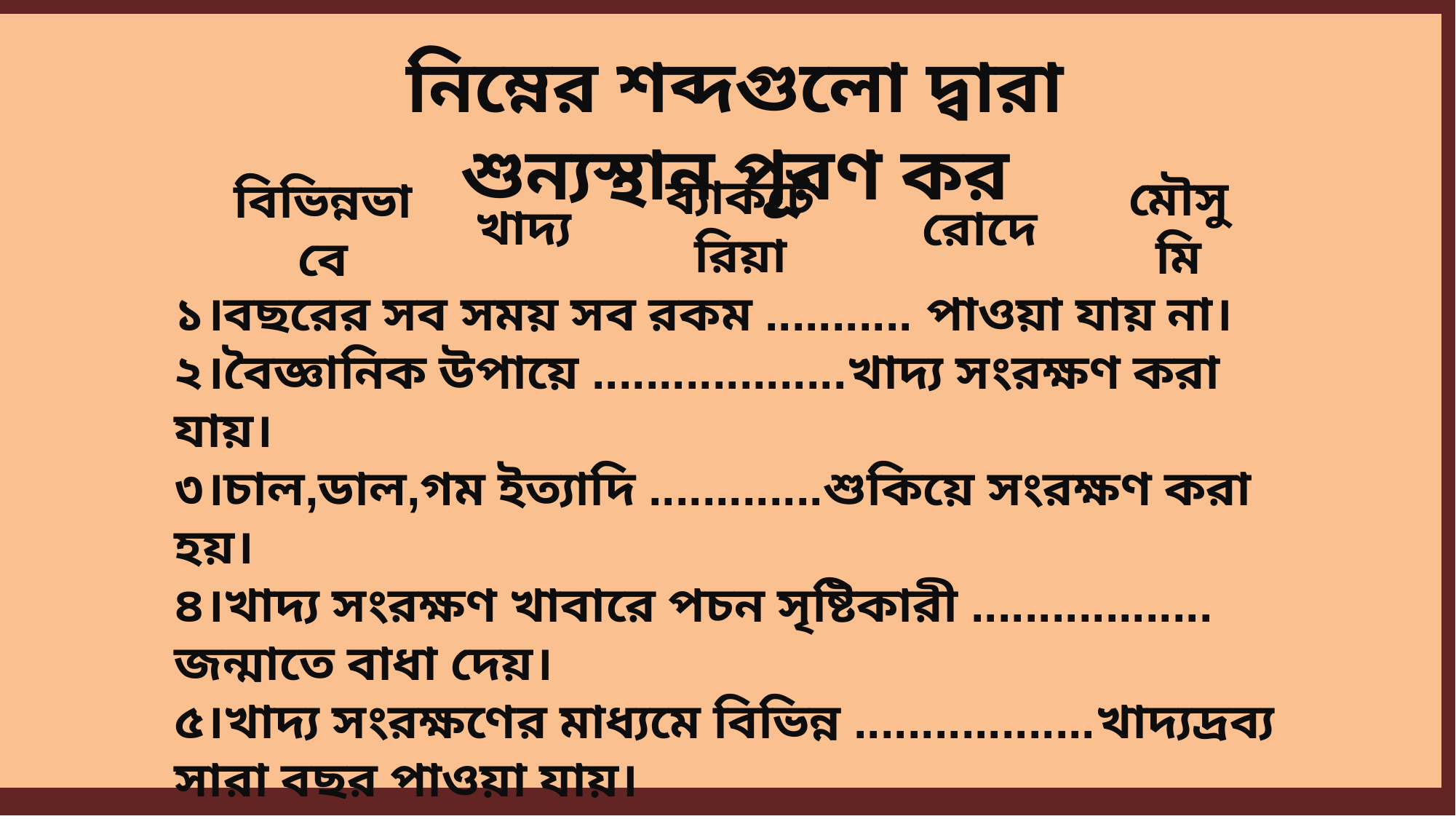

নিম্নের শব্দগুলো দ্বারা শুন্যস্থান পূরণ কর
ব্যাকটেরিয়া
খাদ্য
মৌসুমি
রোদে
বিভিন্নভাবে
১।বছরের সব সময় সব রকম ........... পাওয়া যায় না।
২।বৈজ্ঞানিক উপায়ে ...................খাদ্য সংরক্ষণ করা যায়।
৩।চাল,ডাল,গম ইত্যাদি .............শুকিয়ে সংরক্ষণ করা হয়।
৪।খাদ্য সংরক্ষণ খাবারে পচন সৃষ্টিকারী .................. জন্মাতে বাধা দেয়।
৫।খাদ্য সংরক্ষণের মাধ্যমে বিভিন্ন ..................খাদ্যদ্রব্য সারা বছর পাওয়া যায়।